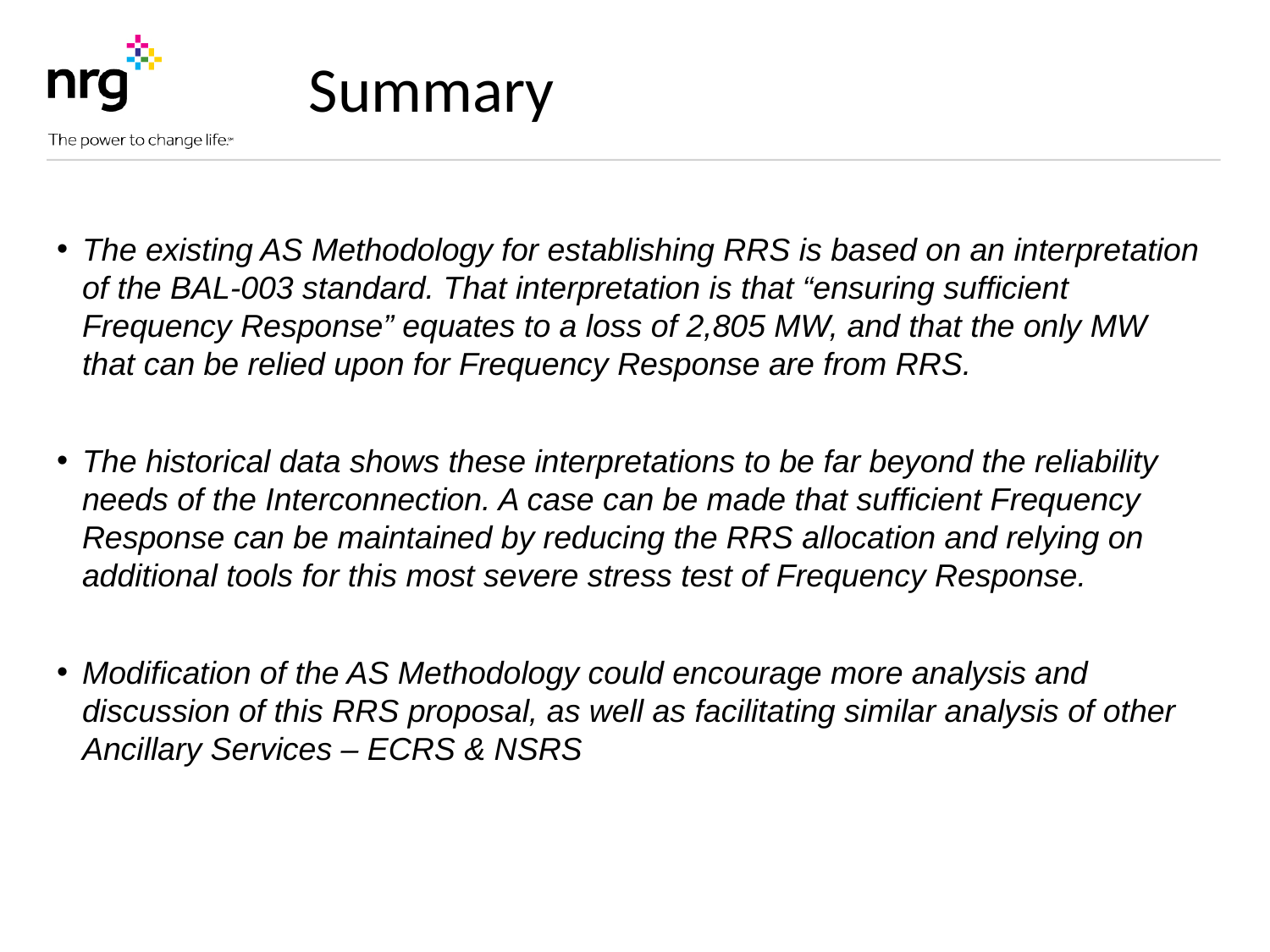

Summary

The existing AS Methodology for establishing RRS is based on an interpretation of the BAL-003 standard. That interpretation is that “ensuring sufficient Frequency Response” equates to a loss of 2,805 MW, and that the only MW that can be relied upon for Frequency Response are from RRS.

The historical data shows these interpretations to be far beyond the reliability needs of the Interconnection. A case can be made that sufficient Frequency Response can be maintained by reducing the RRS allocation and relying on additional tools for this most severe stress test of Frequency Response.

Modification of the AS Methodology could encourage more analysis and discussion of this RRS proposal, as well as facilitating similar analysis of other Ancillary Services – ECRS & NSRS